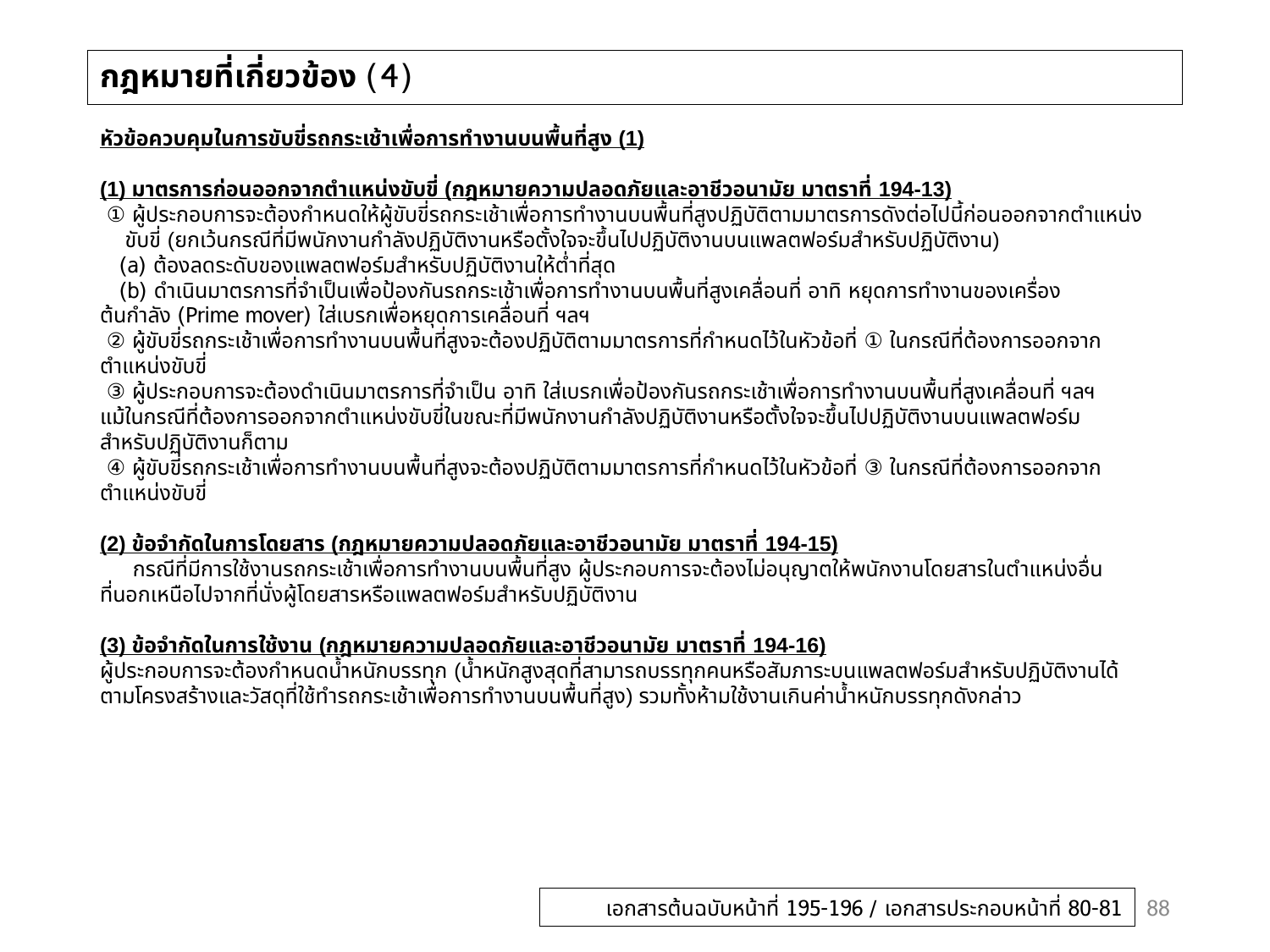

# กฎหมายที่เกี่ยวข้อง (4)
หัวข้อควบคุมในการขับขี่รถกระเช้าเพื่อการทำงานบนพื้นที่สูง (1)

(1) มาตรการก่อนออกจากตำแหน่งขับขี่ (กฎหมายความปลอดภัยและอาชีวอนามัย มาตราที่ 194-13)
 ① ผู้ประกอบการจะต้องกำหนดให้ผู้ขับขี่รถกระเช้าเพื่อการทำงานบนพื้นที่สูงปฏิบัติตามมาตรการดังต่อไปนี้ก่อนออกจากตำแหน่งขับขี่ (ยกเว้นกรณีที่มีพนักงานกำลังปฏิบัติงานหรือตั้งใจจะขึ้นไปปฏิบัติงานบนแพลตฟอร์มสำหรับปฏิบัติงาน)
   (a) ต้องลดระดับของแพลตฟอร์มสำหรับปฏิบัติงานให้ต่ำที่สุด
   (b) ดำเนินมาตรการที่จำเป็นเพื่อป้องกันรถกระเช้าเพื่อการทำงานบนพื้นที่สูงเคลื่อนที่ อาทิ หยุดการทำงานของเครื่อง
ต้นกำลัง (Prime mover) ใส่เบรกเพื่อหยุดการเคลื่อนที่ ฯลฯ
 ② ผู้ขับขี่รถกระเช้าเพื่อการทำงานบนพื้นที่สูงจะต้องปฏิบัติตามมาตรการที่กำหนดไว้ในหัวข้อที่ ① ในกรณีที่ต้องการออกจาก
ตำแหน่งขับขี่
 ③ ผู้ประกอบการจะต้องดำเนินมาตรการที่จำเป็น อาทิ ใส่เบรกเพื่อป้องกันรถกระเช้าเพื่อการทำงานบนพื้นที่สูงเคลื่อนที่ ฯลฯ
แม้ในกรณีที่ต้องการออกจากตำแหน่งขับขี่ในขณะที่มีพนักงานกำลังปฏิบัติงานหรือตั้งใจจะขึ้นไปปฏิบัติงานบนแพลตฟอร์ม
สำหรับปฏิบัติงานก็ตาม
 ④ ผู้ขับขี่รถกระเช้าเพื่อการทำงานบนพื้นที่สูงจะต้องปฏิบัติตามมาตรการที่กำหนดไว้ในหัวข้อที่ ③ ในกรณีที่ต้องการออกจาก
ตำแหน่งขับขี่

(2) ข้อจำกัดในการโดยสาร (กฎหมายความปลอดภัยและอาชีวอนามัย มาตราที่ 194-15)
     กรณีที่มีการใช้งานรถกระเช้าเพื่อการทำงานบนพื้นที่สูง ผู้ประกอบการจะต้องไม่อนุญาตให้พนักงานโดยสารในตำแหน่งอื่น
ที่นอกเหนือไปจากที่นั่งผู้โดยสารหรือแพลตฟอร์มสำหรับปฏิบัติงาน

(3) ข้อจำกัดในการใช้งาน (กฎหมายความปลอดภัยและอาชีวอนามัย มาตราที่ 194-16)
ผู้ประกอบการจะต้องกำหนดน้ำหนักบรรทุก (น้ำหนักสูงสุดที่สามารถบรรทุกคนหรือสัมภาระบนแพลตฟอร์มสำหรับปฏิบัติงานได้
ตามโครงสร้างและวัสดุที่ใช้ทำรถกระเช้าเพื่อการทำงานบนพื้นที่สูง) รวมทั้งห้ามใช้งานเกินค่าน้ำหนักบรรทุกดังกล่าว

88
เอกสารต้นฉบับหน้าที่ 195-196 / เอกสารประกอบหน้าที่ 80-81